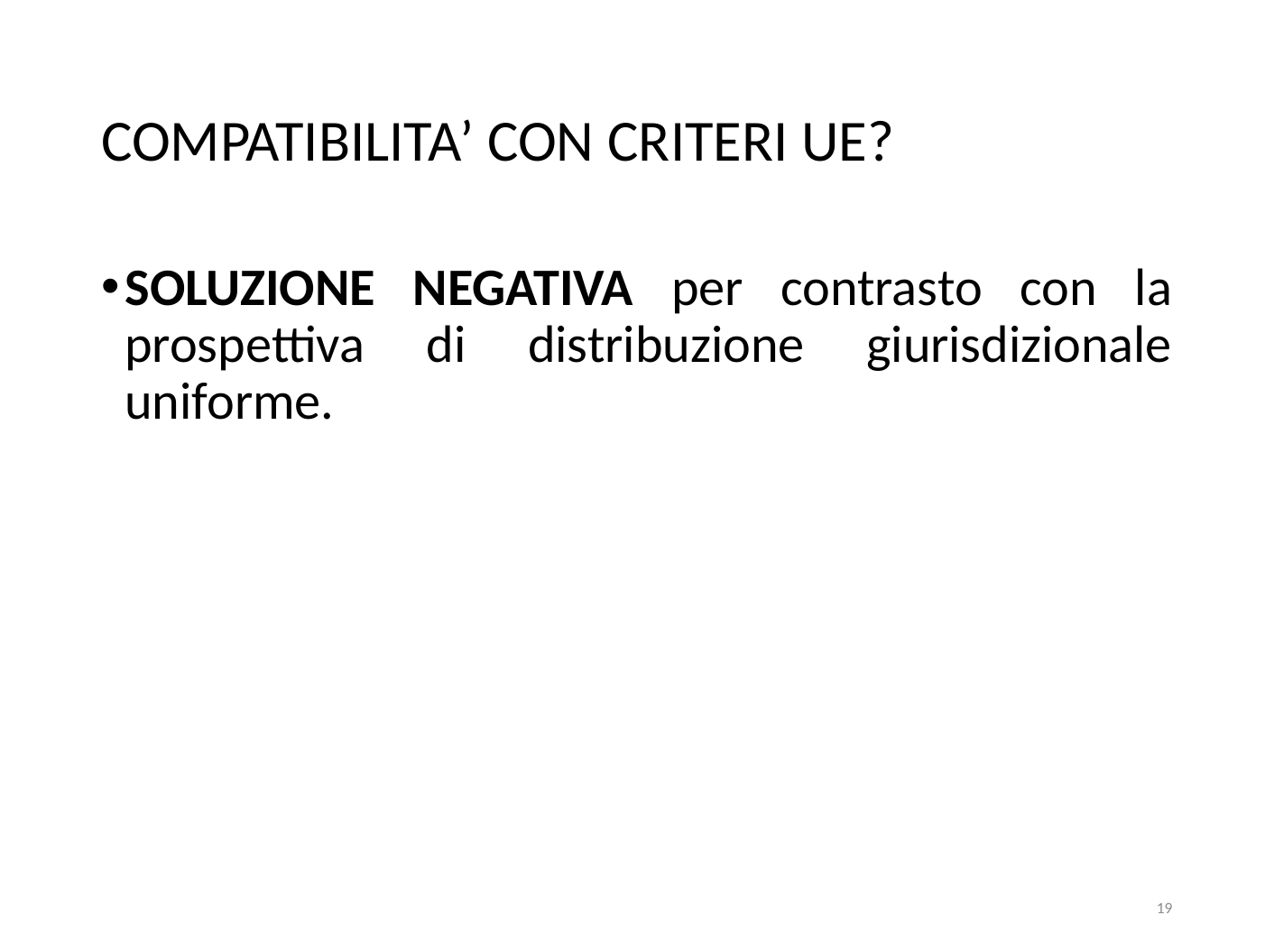

# COMPATIBILITA’ CON CRITERI UE?
SOLUZIONE NEGATIVA per contrasto con la prospettiva di distribuzione giurisdizionale uniforme.

19